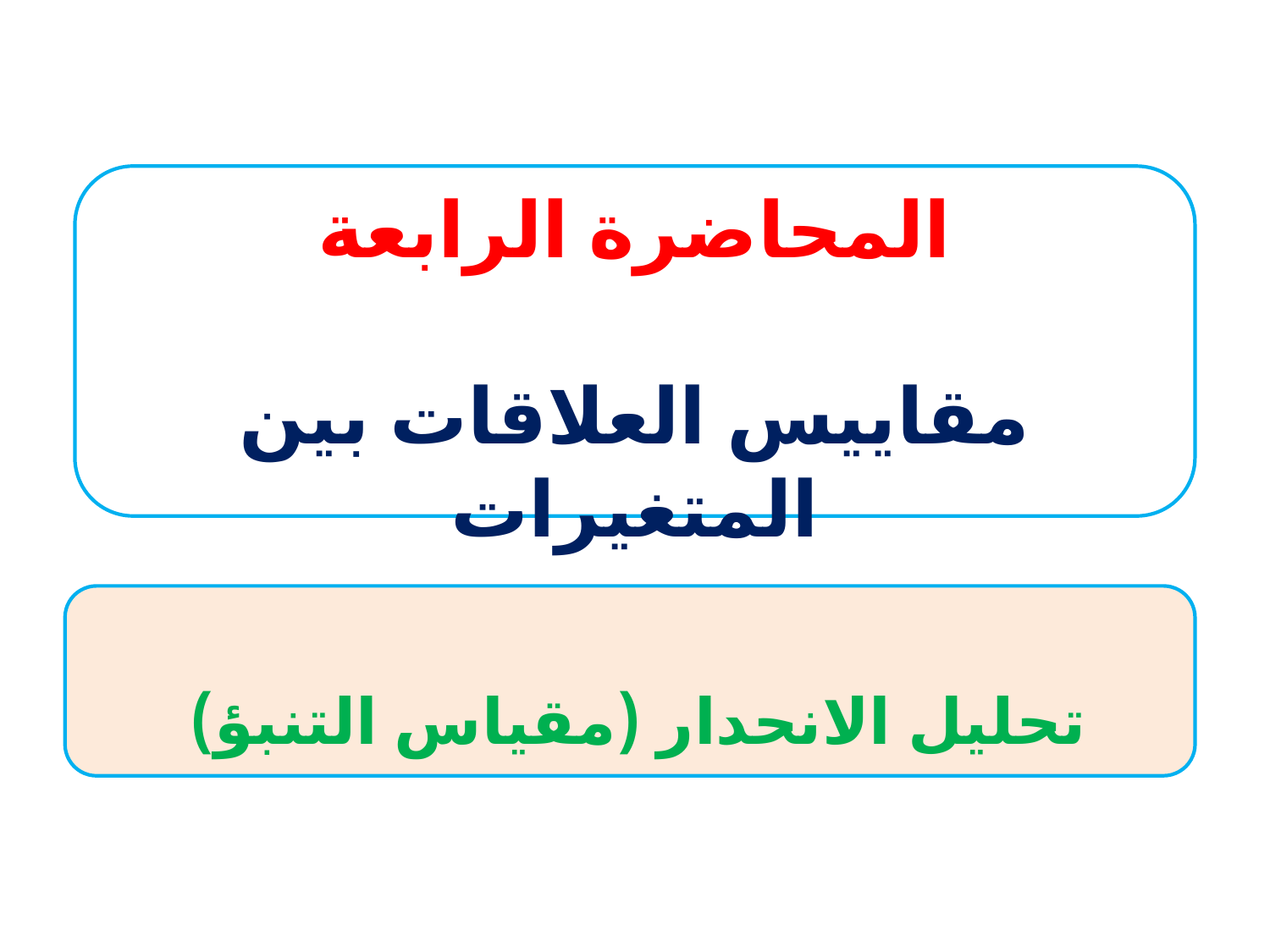

المحاضرة الرابعة

مقاييس العلاقات بين المتغيرات

تحليل الانحدار (مقياس التنبؤ)